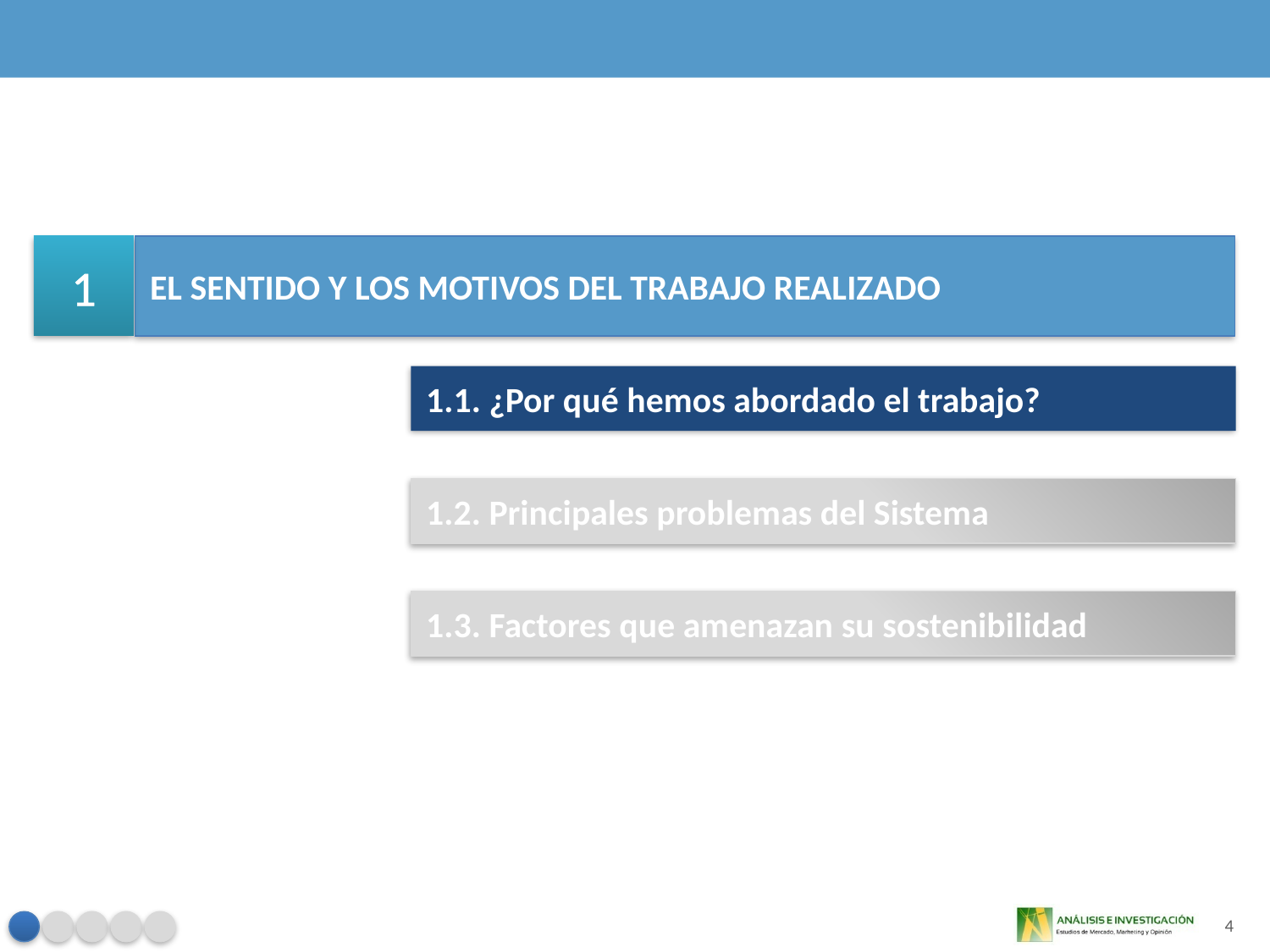

1
EL SENTIDO Y LOS MOTIVOS DEL TRABAJO REALIZADO
1.1. ¿Por qué hemos abordado el trabajo?
1.2. Principales problemas del Sistema
1.3. Factores que amenazan su sostenibilidad